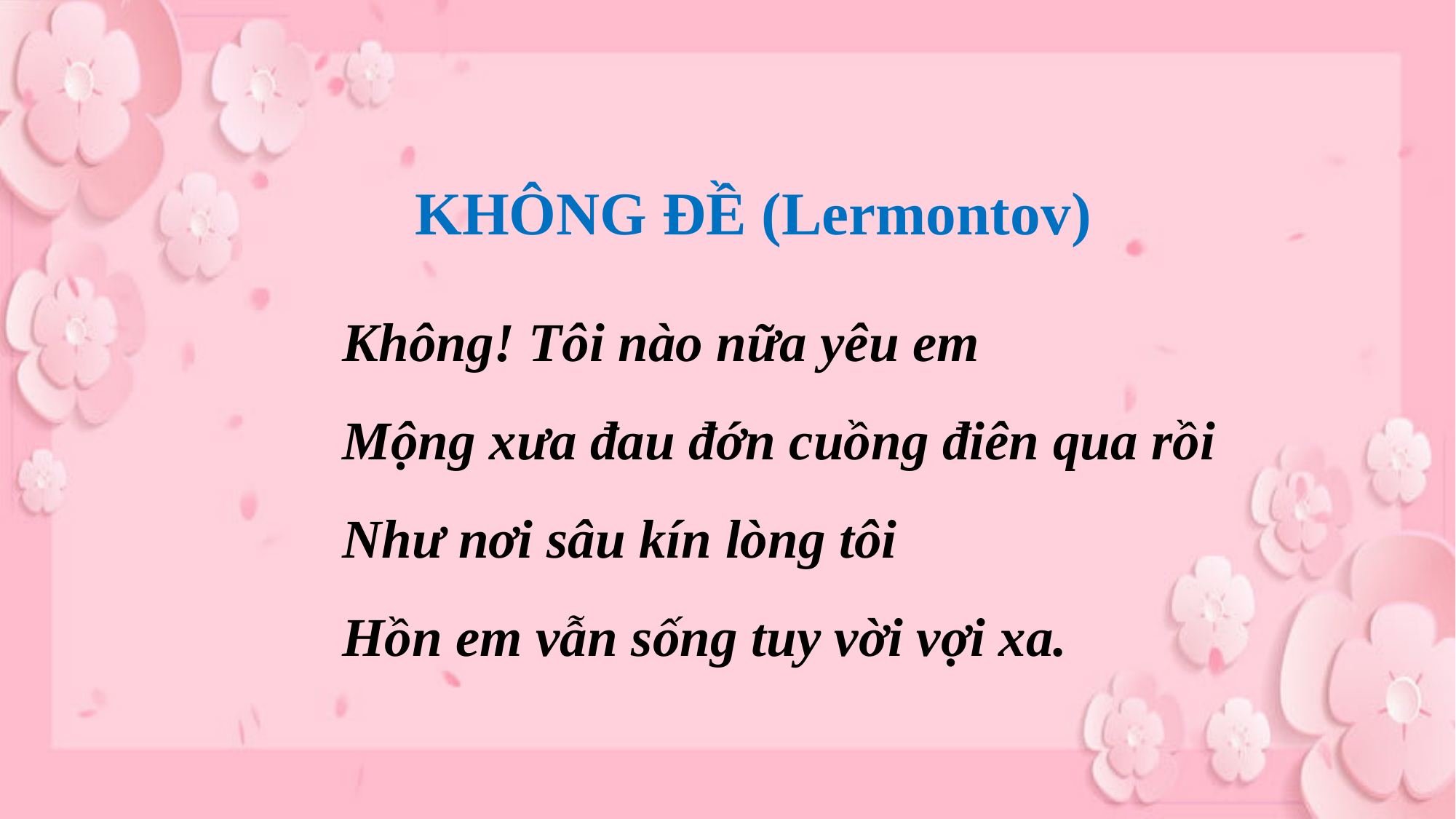

KHÔNG ĐỀ (Lermontov)
Không! Tôi nào nữa yêu em
Mộng xưa đau đớn cuồng điên qua rồi
Như nơi sâu kín lòng tôi
Hồn em vẫn sống tuy vời vợi xa.